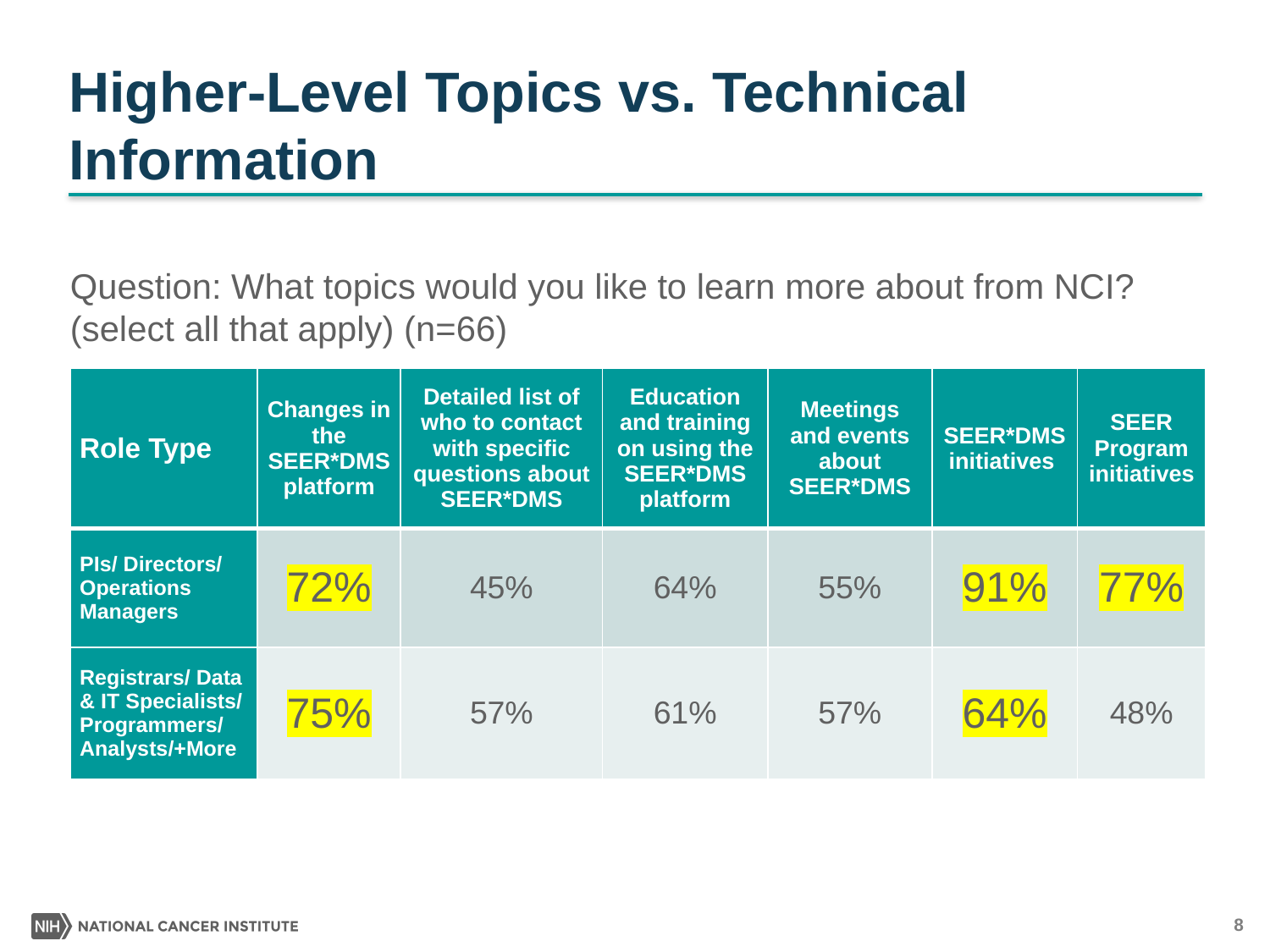

Higher-Level Topics vs. Technical Information
# Question: What topics would you like to learn more about from NCI? (select all that apply) (n=66)
| Role Type | Changes in the SEER\*DMS platform | Detailed list of who to contact with specific questions about SEER\*DMS | Education and training on using the SEER\*DMS platform | Meetings and events about SEER\*DMS | SEER\*DMS initiatives | SEER Program initiatives |
| --- | --- | --- | --- | --- | --- | --- |
| PIs/ Directors/ Operations Managers | 72% | 45% | 64% | 55% | 91% | 77% |
| Registrars/ Data & IT Specialists/ Programmers/ Analysts/+More | 75% | 57% | 61% | 57% | 64% | 48% |